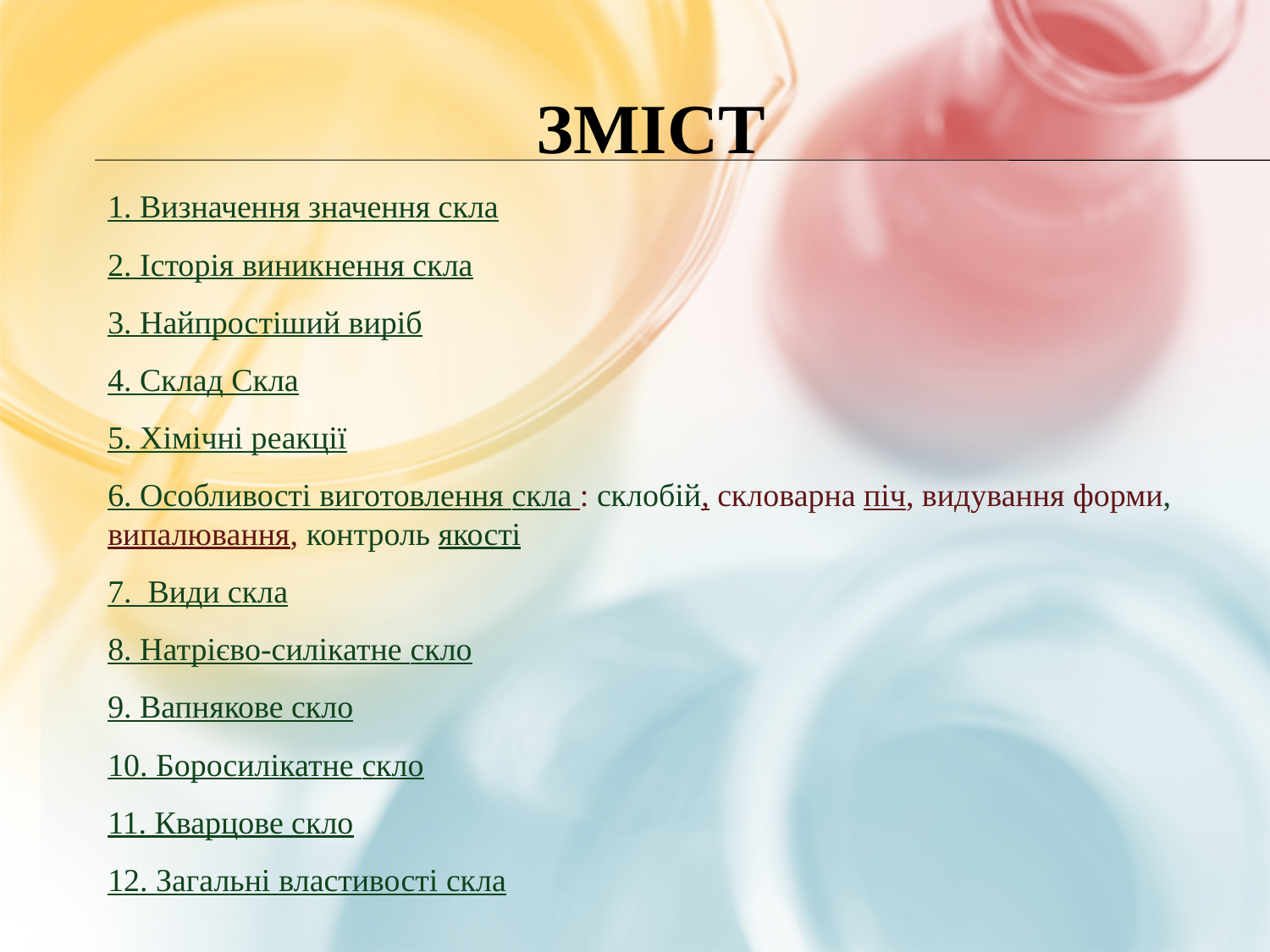

# Зміст
1. Визначення значення скла
2. Історія виникнення скла
3. Найпростіший виріб
4. Склад Скла
5. Хімічні реакції
6. Особливості виготовлення скла : склобій, скловарна піч, видування форми, випалювання, контроль якості
7.  Види скла
8. Натрієво-силікатне скло
9. Вапнякове скло
10. Боросилікатне скло
11. Кварцове скло
12. Загальні властивості скла